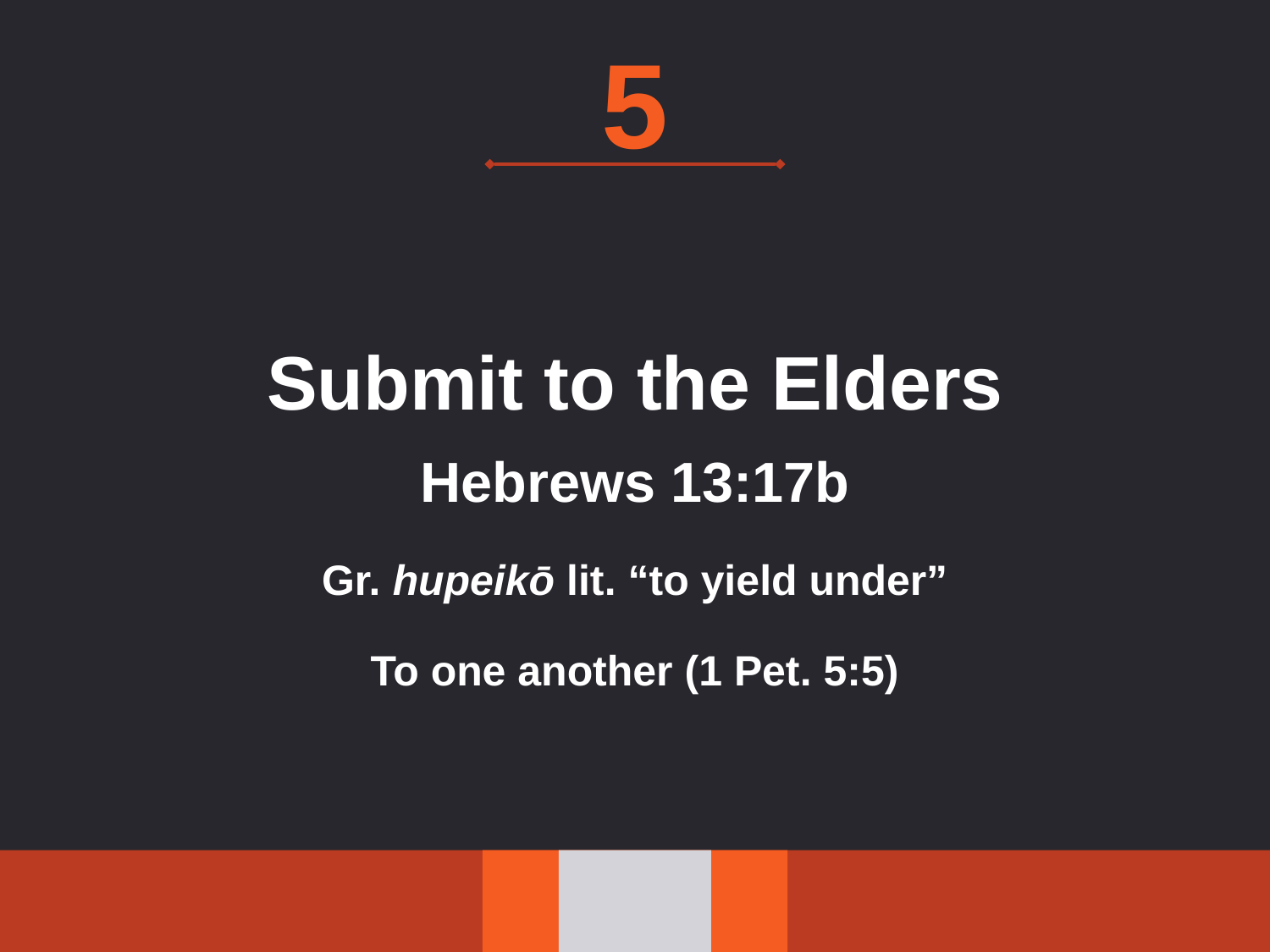

5
Submit to the Elders
Hebrews 13:17b
Gr. hupeikō lit. “to yield under”
To one another (1 Pet. 5:5)